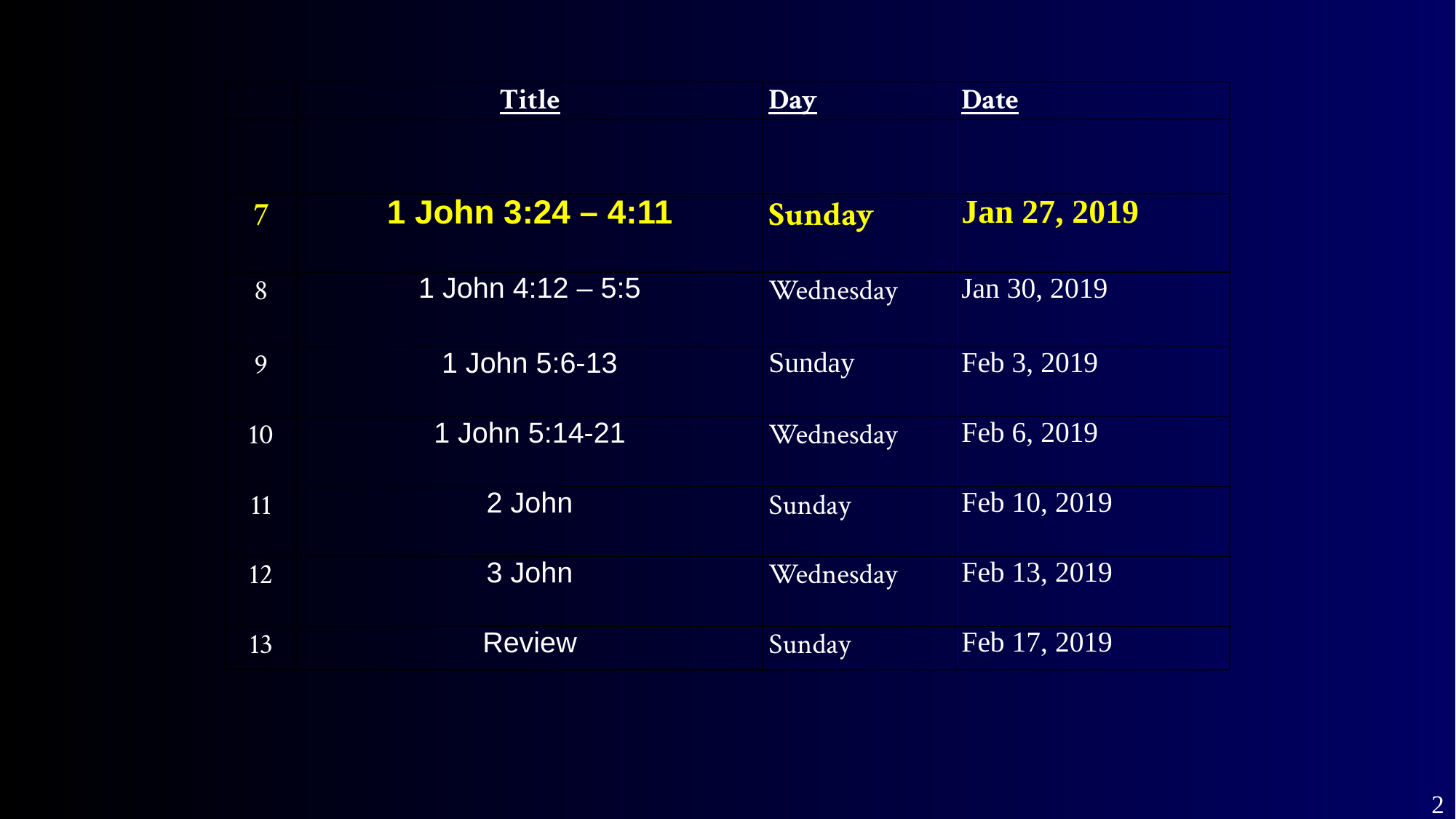

|  | Title | Day | Date |
| --- | --- | --- | --- |
|  |  |  |  |
| 7 | 1 John 3:24 – 4:11 | Sunday | Jan 27, 2019 |
| 8 | 1 John 4:12 – 5:5 | Wednesday | Jan 30, 2019 |
| 9 | 1 John 5:6-13 | Sunday | Feb 3, 2019 |
| 10 | 1 John 5:14-21 | Wednesday | Feb 6, 2019 |
| 11 | 2 John | Sunday | Feb 10, 2019 |
| 12 | 3 John | Wednesday | Feb 13, 2019 |
| 13 | Review | Sunday | Feb 17, 2019 |
2